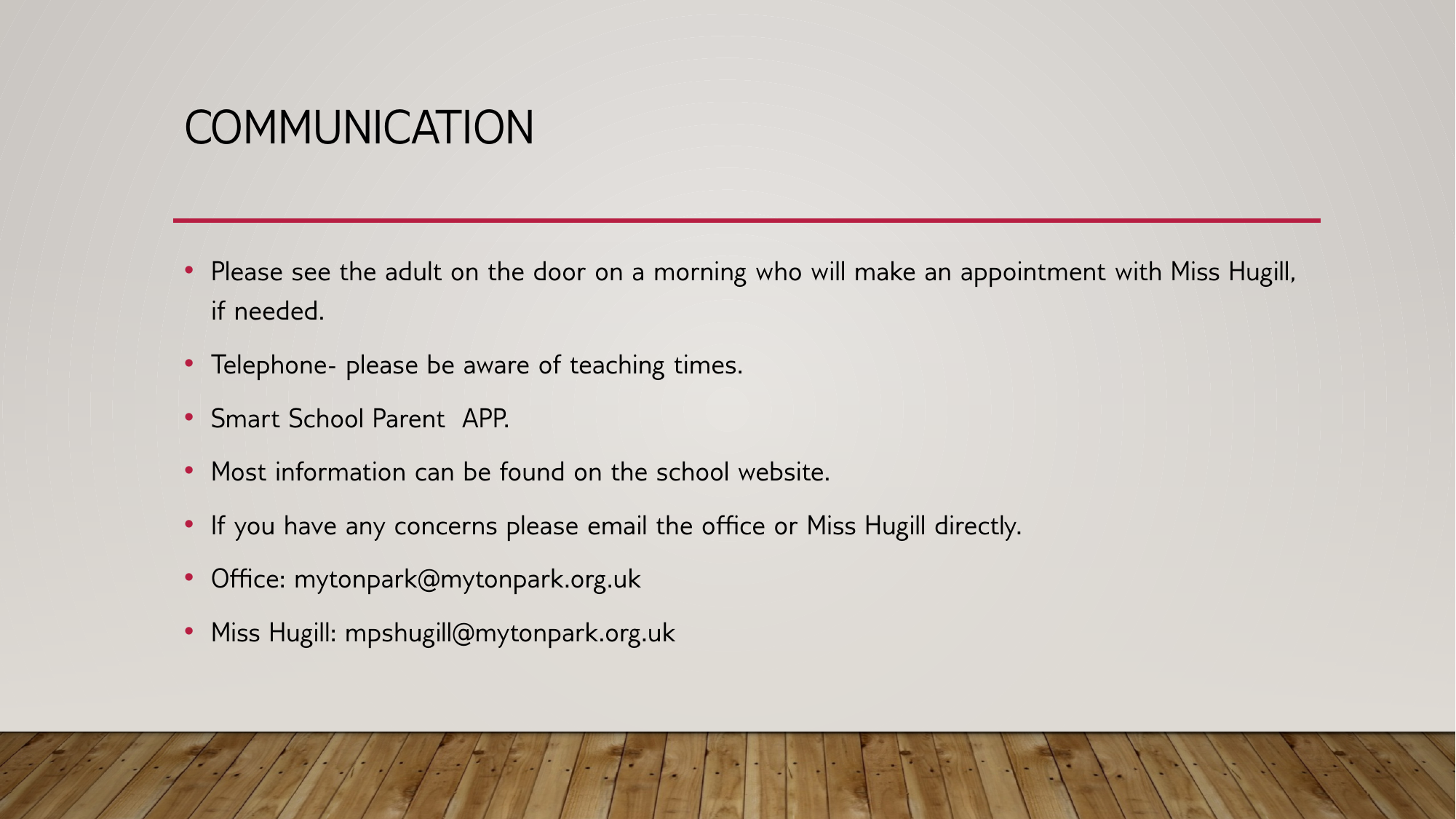

# CommunicaTion
Please see the adult on the door on a morning who will make an appointment with Miss Hugill, if needed.
Telephone- please be aware of teaching times.
Smart School Parent  APP.
Most information can be found on the school website.
If you have any concerns please email the office or Miss Hugill directly.
Office: mytonpark@mytonpark.org.uk
Miss Hugill: mpshugill@mytonpark.org.uk